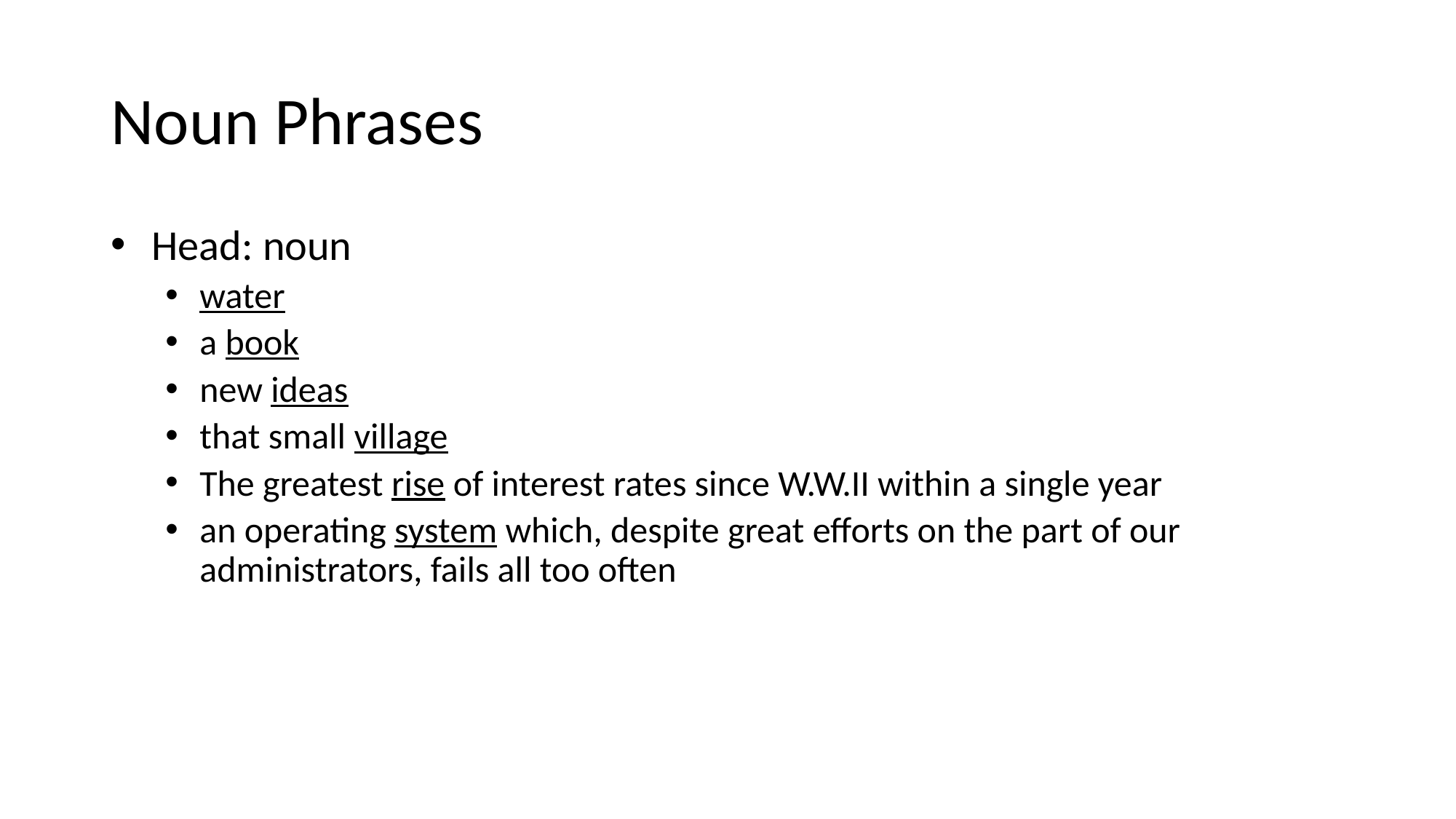

# Noun Phrases
Head: noun
water
a book
new ideas
that small village
The greatest rise of interest rates since W.W.II within a single year
an operating system which, despite great efforts on the part of our administrators, fails all too often